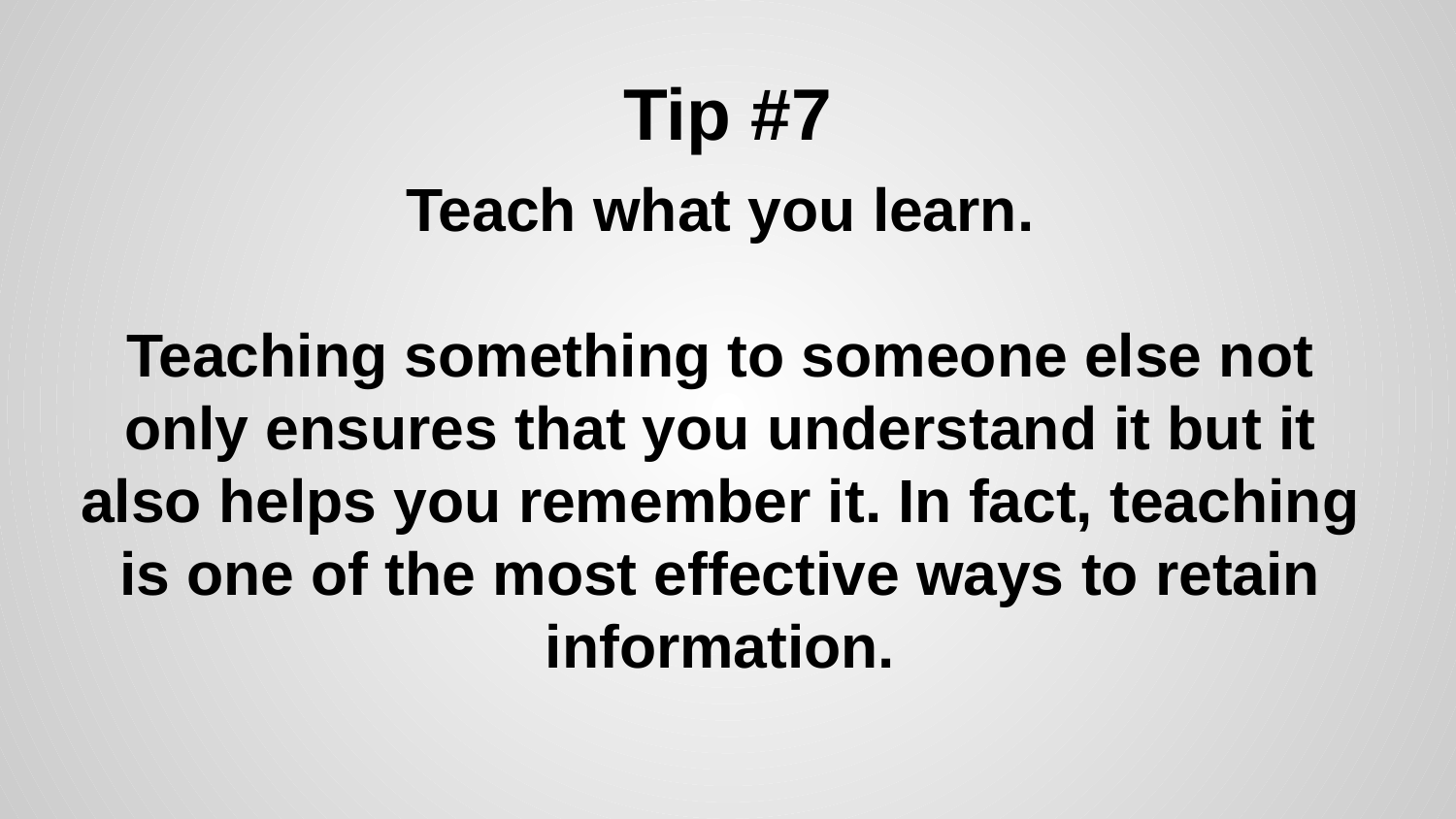

# Tip #7

Teach what you learn.

Teaching something to someone else not only ensures that you understand it but it also helps you remember it. In fact, teaching is one of the most effective ways to retain information.